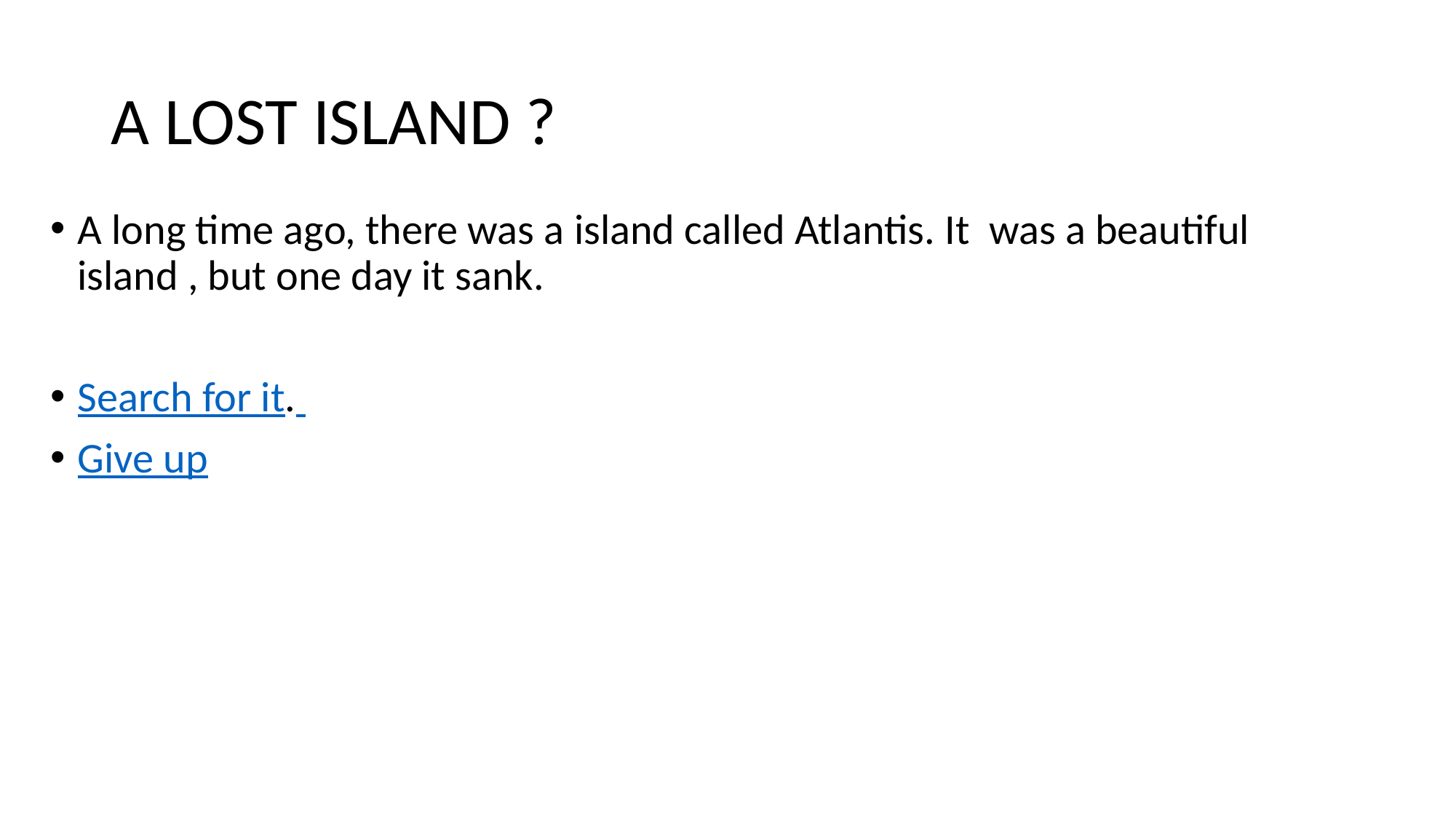

# A LOST ISLAND ?
A long time ago, there was a island called Atlantis. It  was a beautiful  island , but one day it sank.

Search for it.
Give up